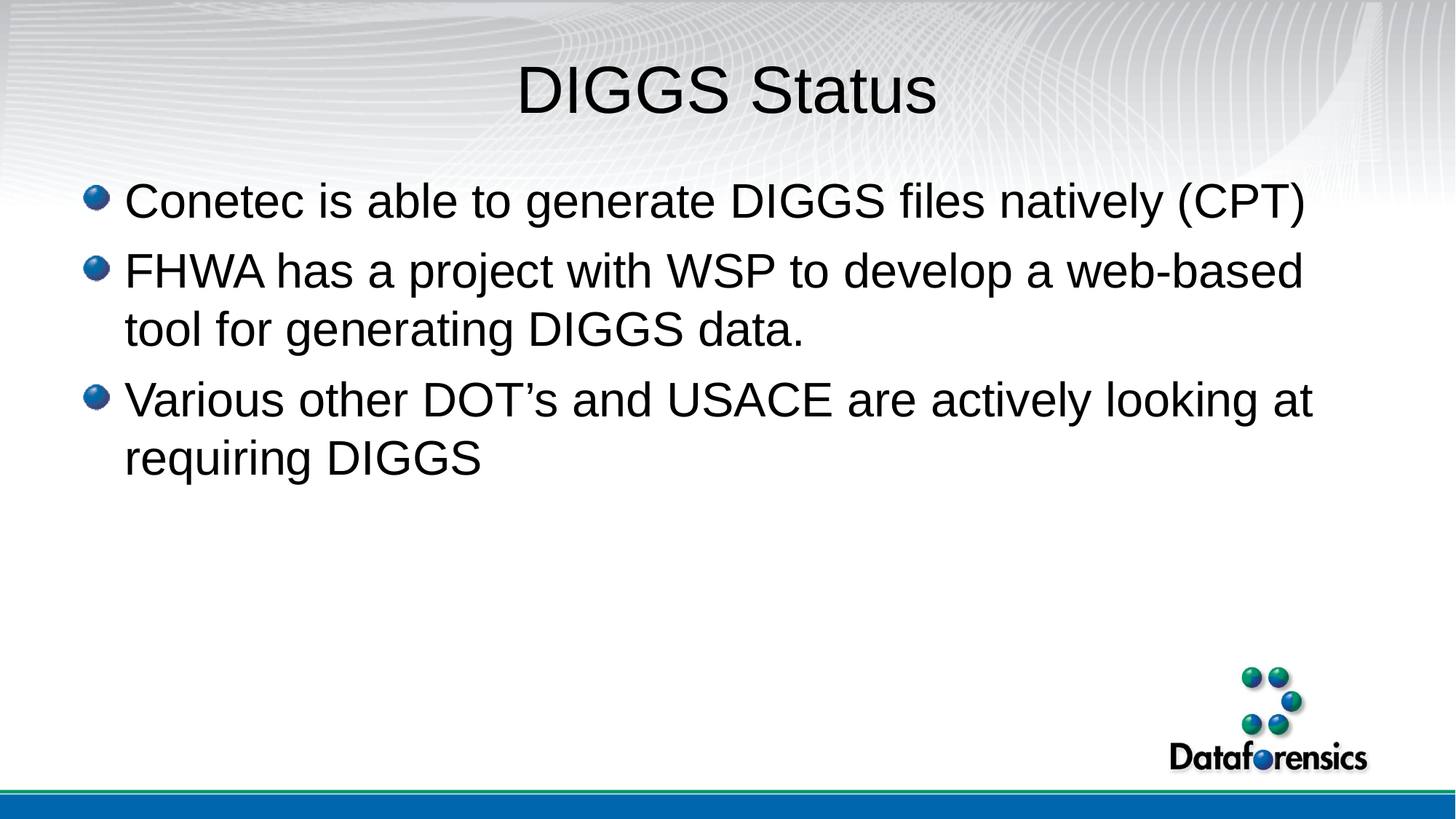

# DIGGS Status
Conetec is able to generate DIGGS files natively (CPT)
FHWA has a project with WSP to develop a web-based tool for generating DIGGS data.
Various other DOT’s and USACE are actively looking at requiring DIGGS